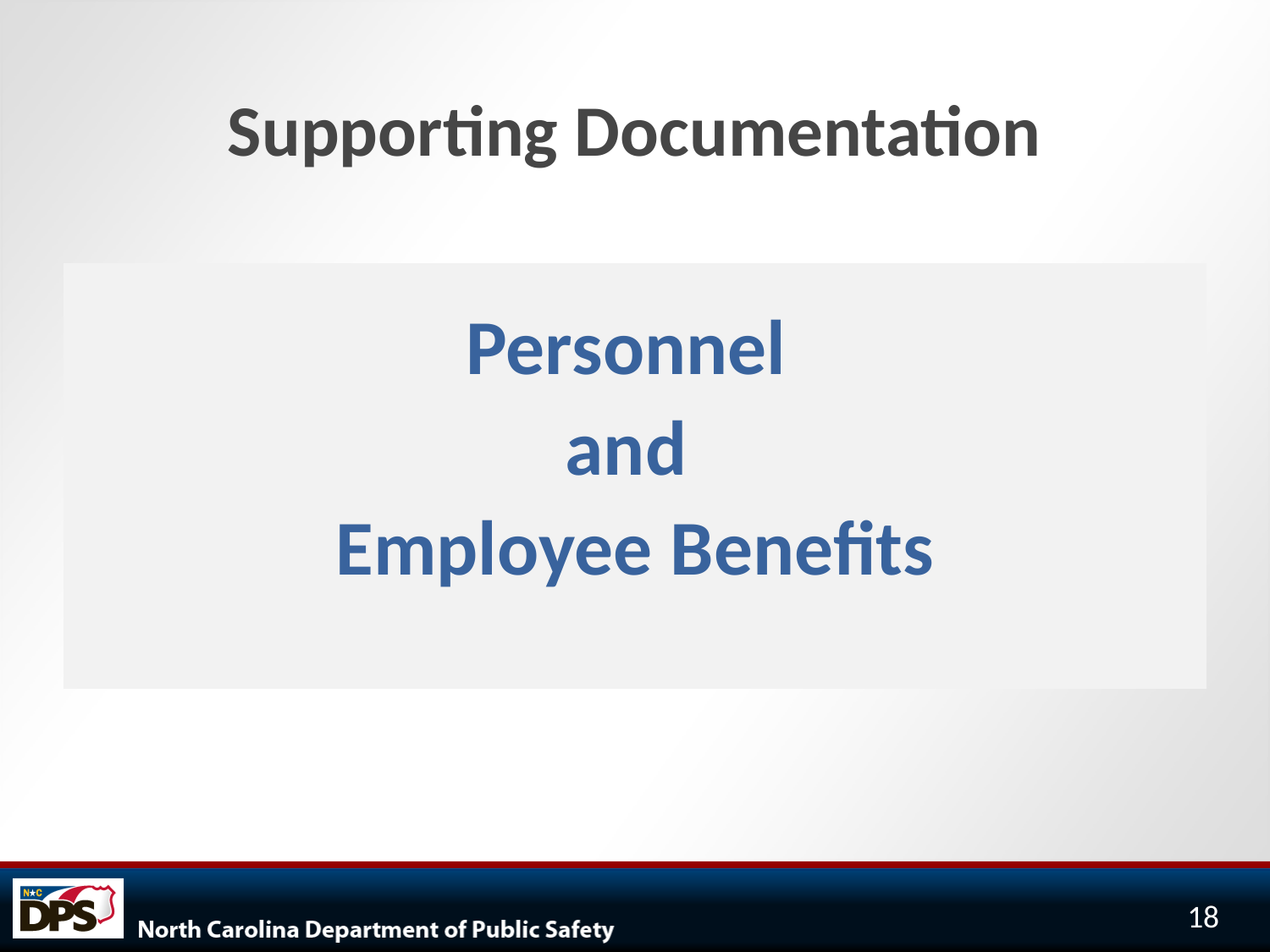

# Supporting Documentation
Personnel
and
Employee Benefits

18